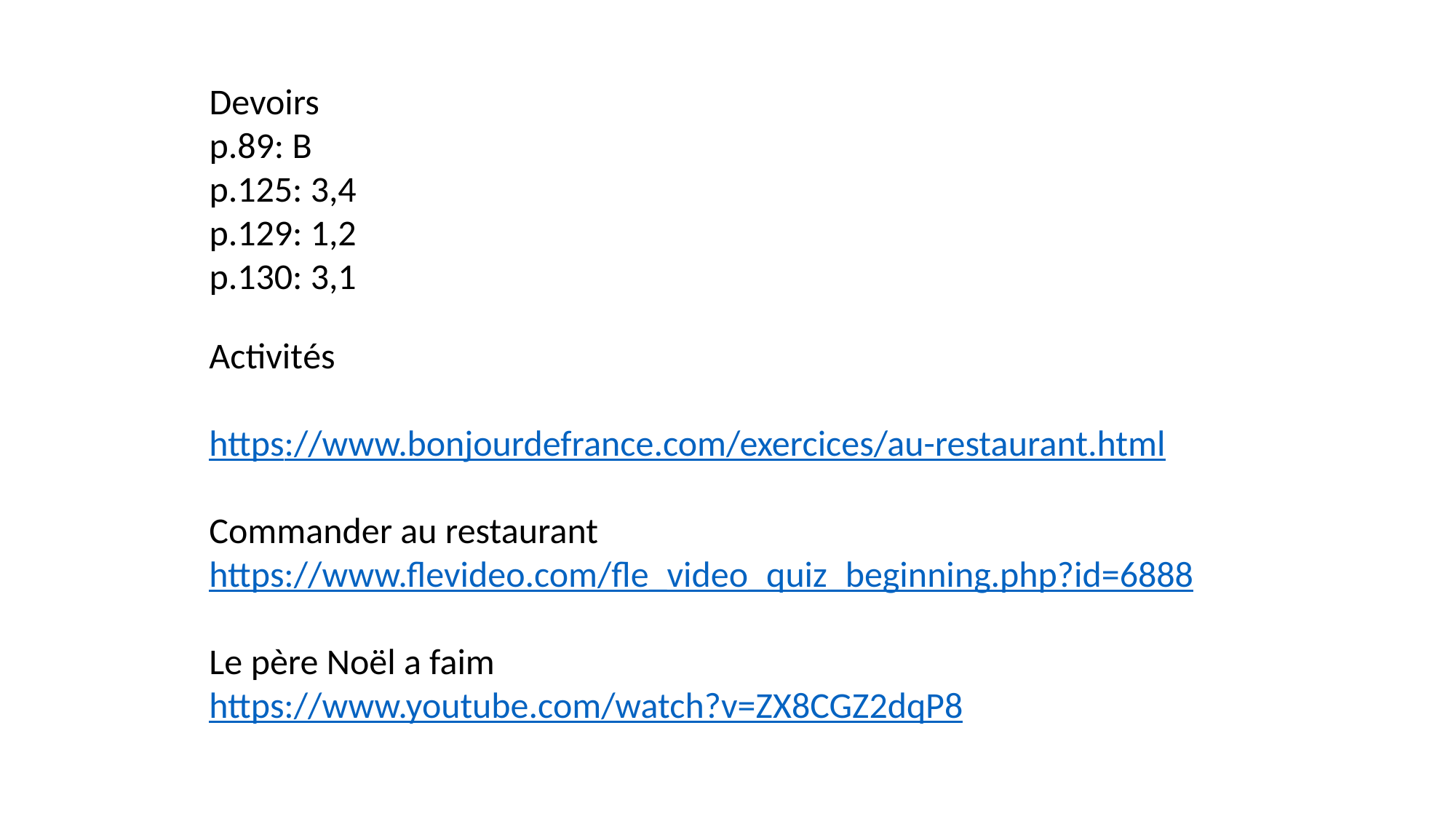

Devoirs
p.89: B
p.125: 3,4
p.129: 1,2
p.130: 3,1
Activités

https://www.bonjourdefrance.com/exercices/au-restaurant.html

Commander au restaurant
https://www.flevideo.com/fle_video_quiz_beginning.php?id=6888

Le père Noël a faim
https://www.youtube.com/watch?v=ZX8CGZ2dqP8